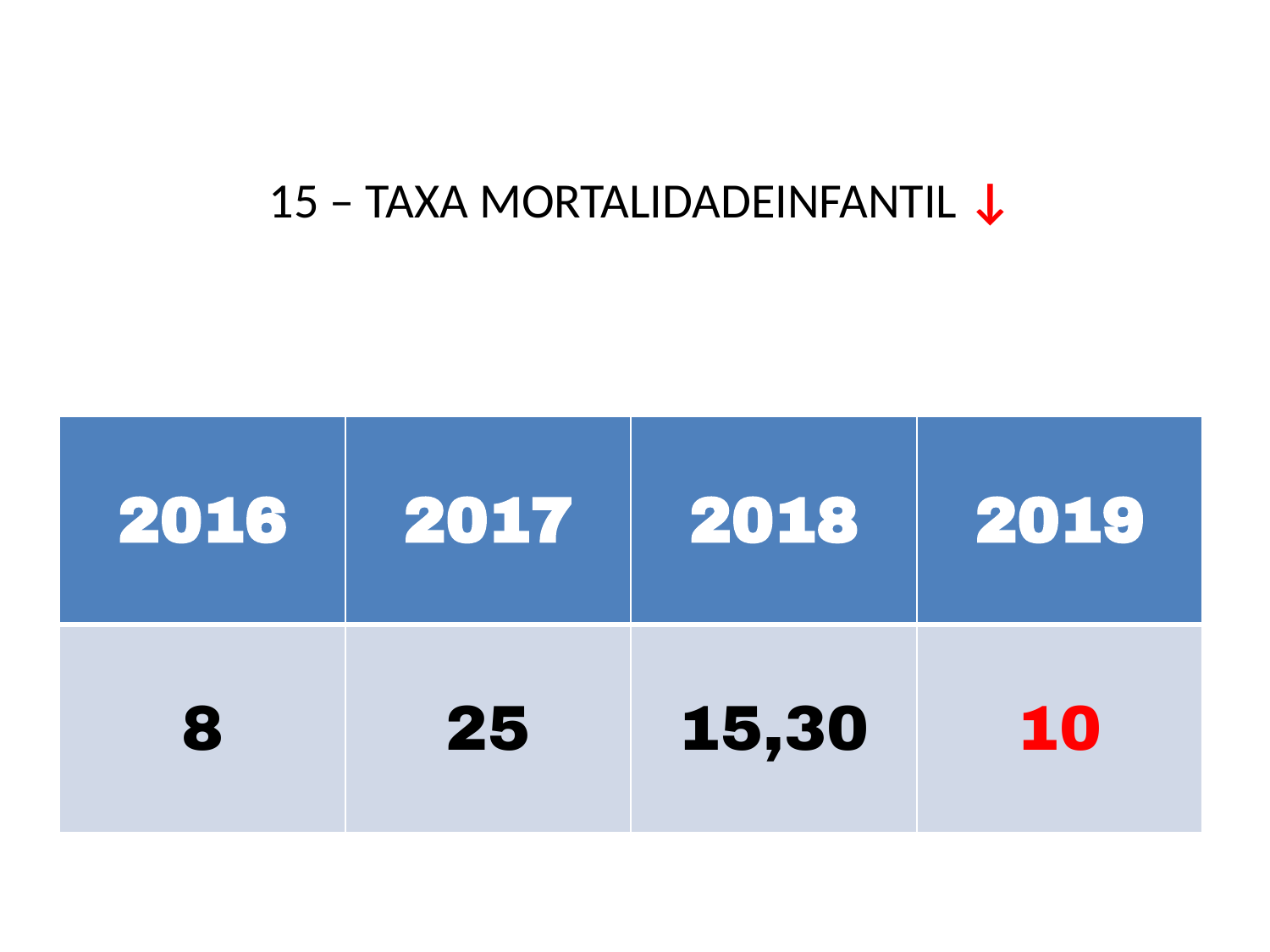

# 15 – TAXA MORTALIDADEINFANTIL ↓

| 2016 | 2017 | 2018 | 2019 |
| --- | --- | --- | --- |
| 8 | 25 | 15,30 | 10 |